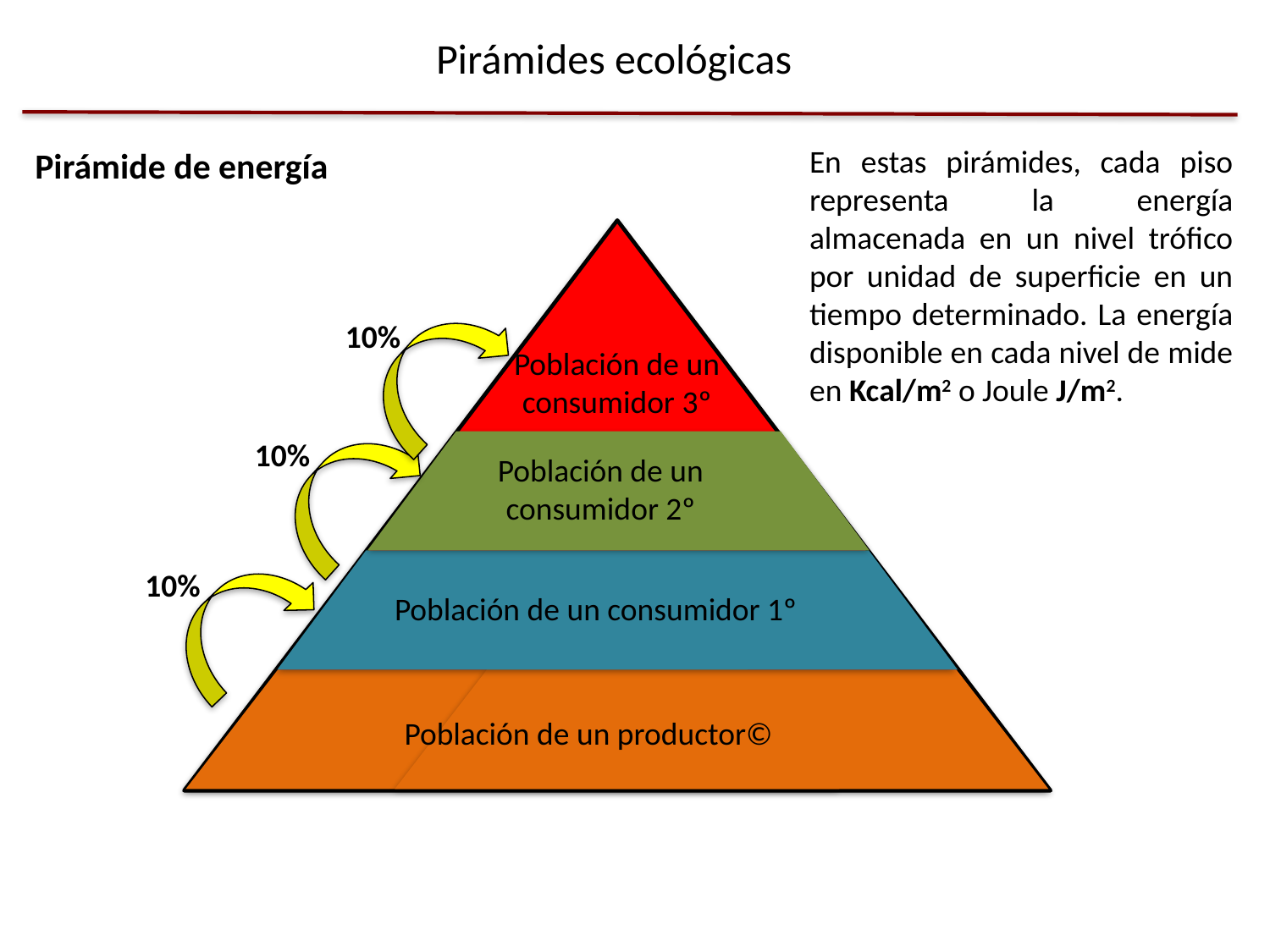

Pirámides ecológicas
En estas pirámides, cada piso representa la energía almacenada en un nivel trófico por unidad de superficie en un tiempo determinado. La energía disponible en cada nivel de mide en Kcal/m2 o Joule J/m2.
Pirámide de energía

10%

Población de un consumidor 3º
10%

Población de un consumidor 2º

10%

Población de un consumidor 1º

Población de un productor©